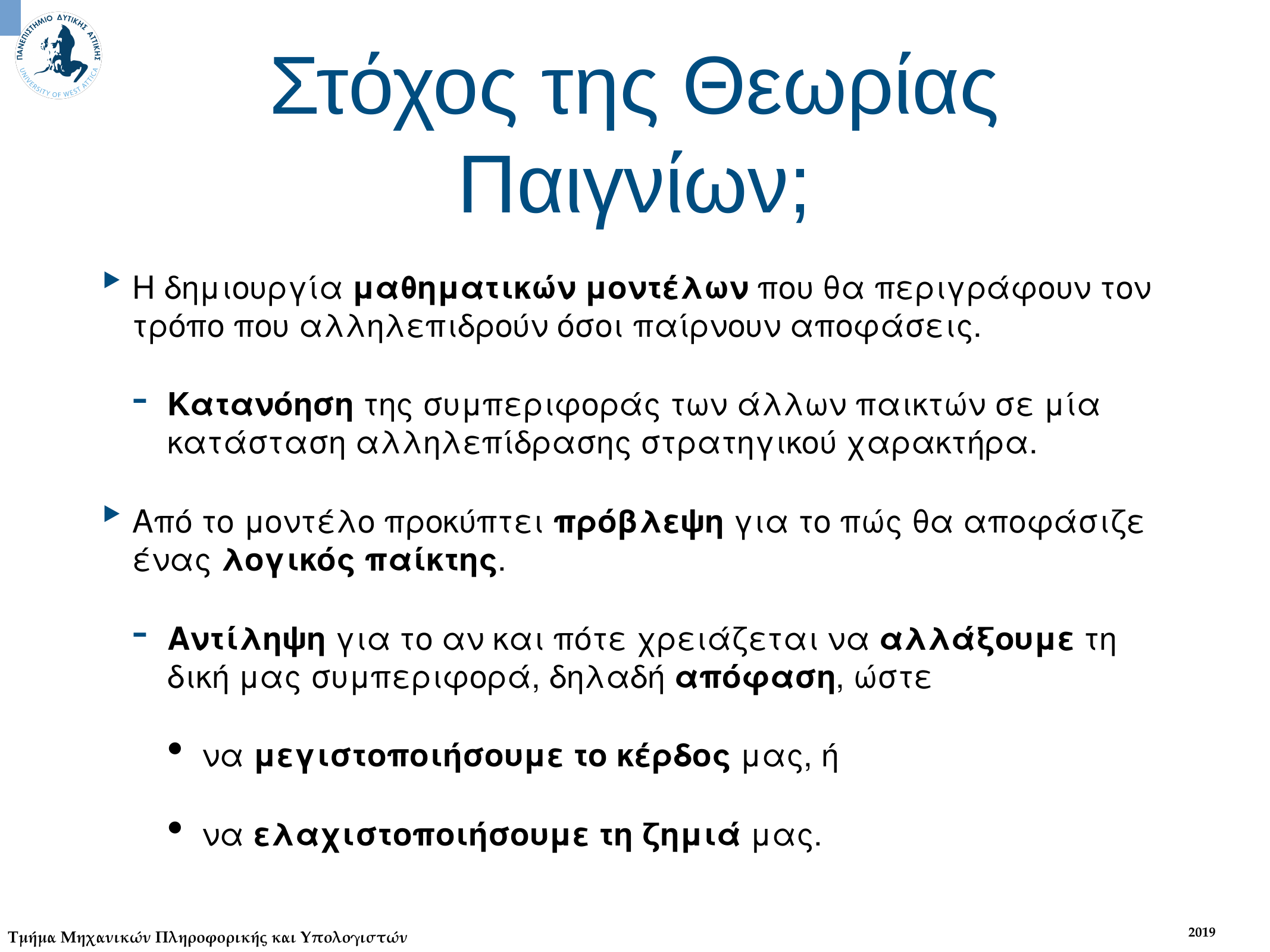

# Στόχος της Θεωρίας Παιγνίων;
Η δημιουργία μαθηματικών μοντέλων που θα περιγράφουν τον τρόπο που αλληλεπιδρούν όσοι παίρνουν αποφάσεις.
Κατανόηση της συμπεριφοράς των άλλων παικτών σε μία κατάσταση αλληλεπίδρασης στρατηγικού χαρακτήρα.
Από το μοντέλο προκύπτει πρόβλεψη για το πώς θα αποφάσιζε ένας λογικός παίκτης.
Αντίληψη για το αν και πότε χρειάζεται να αλλάξουμε τη δική μας συμπεριφορά, δηλαδή απόφαση, ώστε
να μεγιστοποιήσουμε το κέρδος μας, ή
να ελαχιστοποιήσουμε τη ζημιά μας.
10